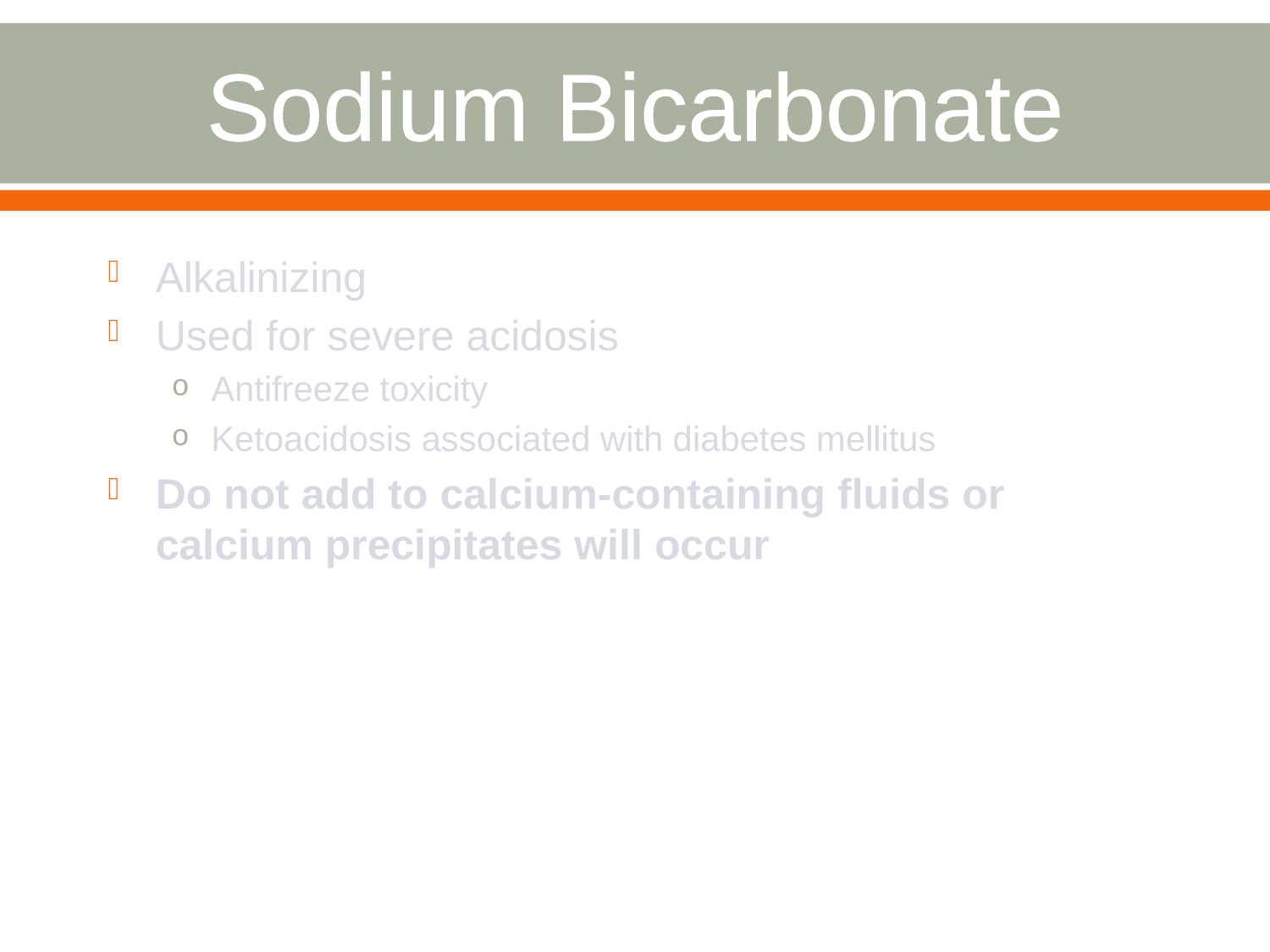

# Sodium Bicarbonate
Alkalinizing
Used for severe acidosis
Antifreeze toxicity
Ketoacidosis associated with diabetes mellitus
Do not add to calcium-containing fluids or calcium precipitates will occur